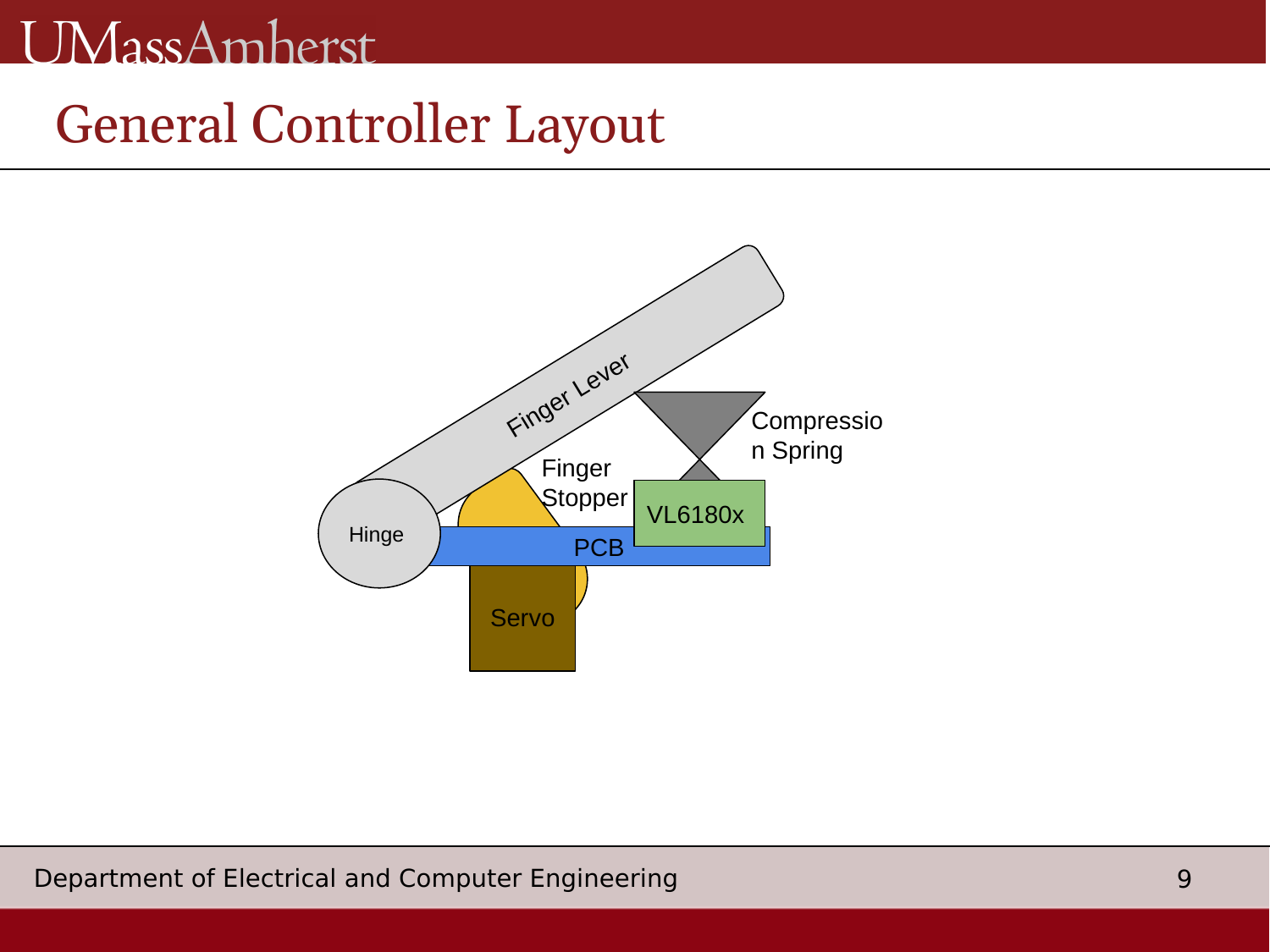

# General Controller Layout
Finger Lever

Compression Spring
Finger Stopper
Hinge
VL6180x

PCB
Servo